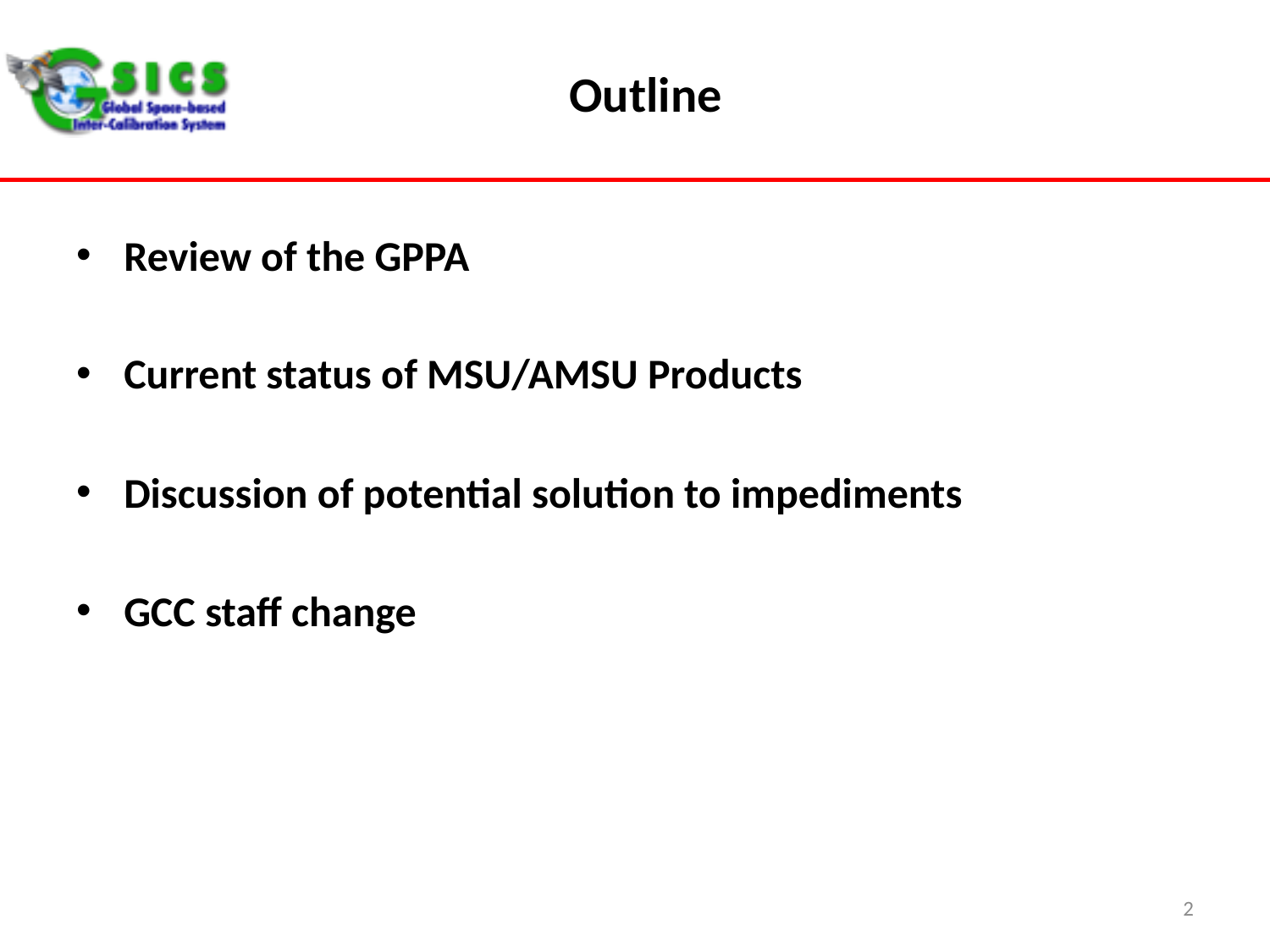

# Outline
Review of the GPPA

Current status of MSU/AMSU Products

Discussion of potential solution to impediments

GCC staff change
2